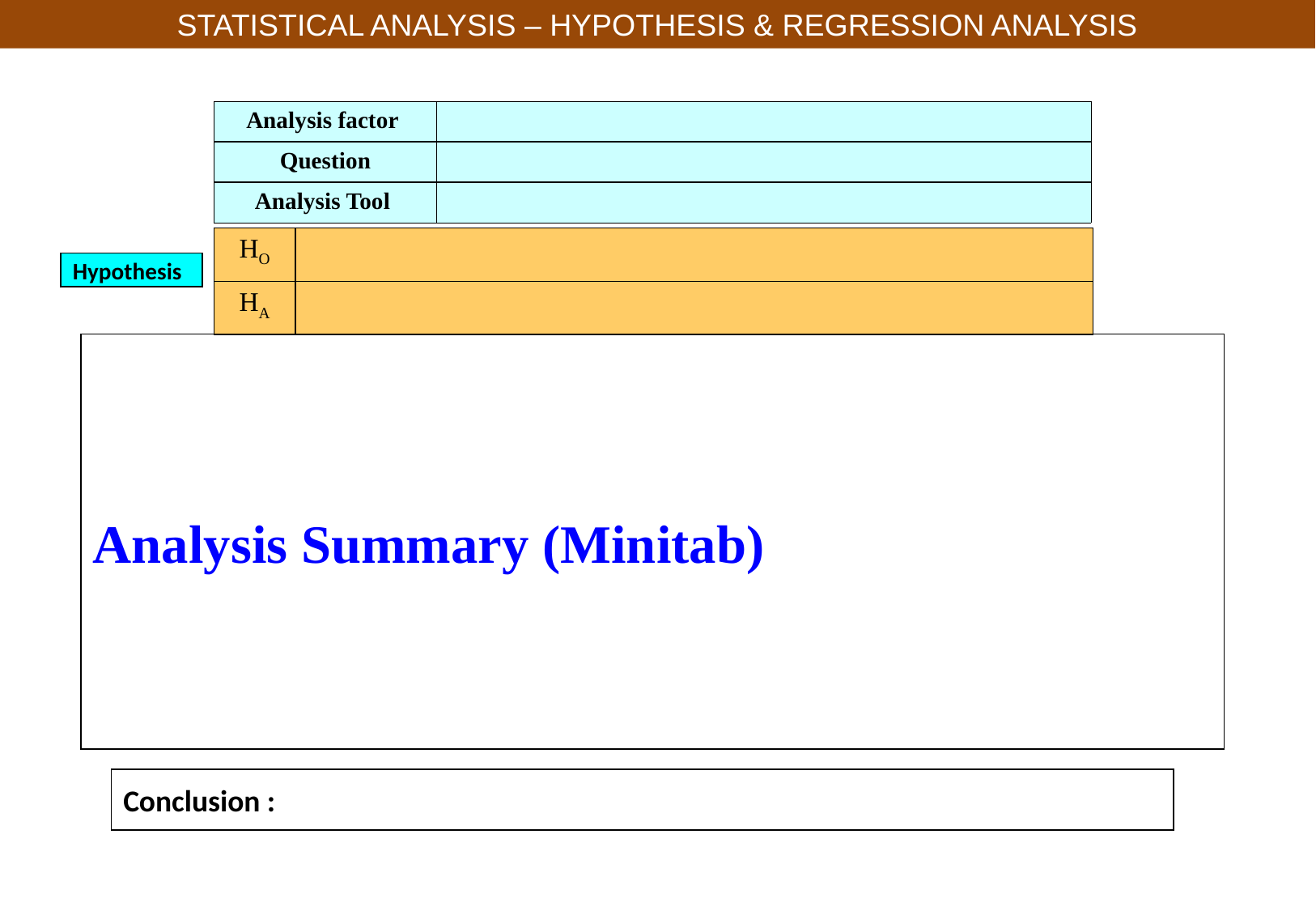

STATISTICAL ANALYSIS – HYPOTHESIS & REGRESSION ANALYSIS
| Analysis factor |  |
| --- | --- |
| Question |  |
| Analysis Tool |  |
| HO |  |
| --- | --- |
| HA |  |
Hypothesis
Analysis Summary (Minitab)
Conclusion :